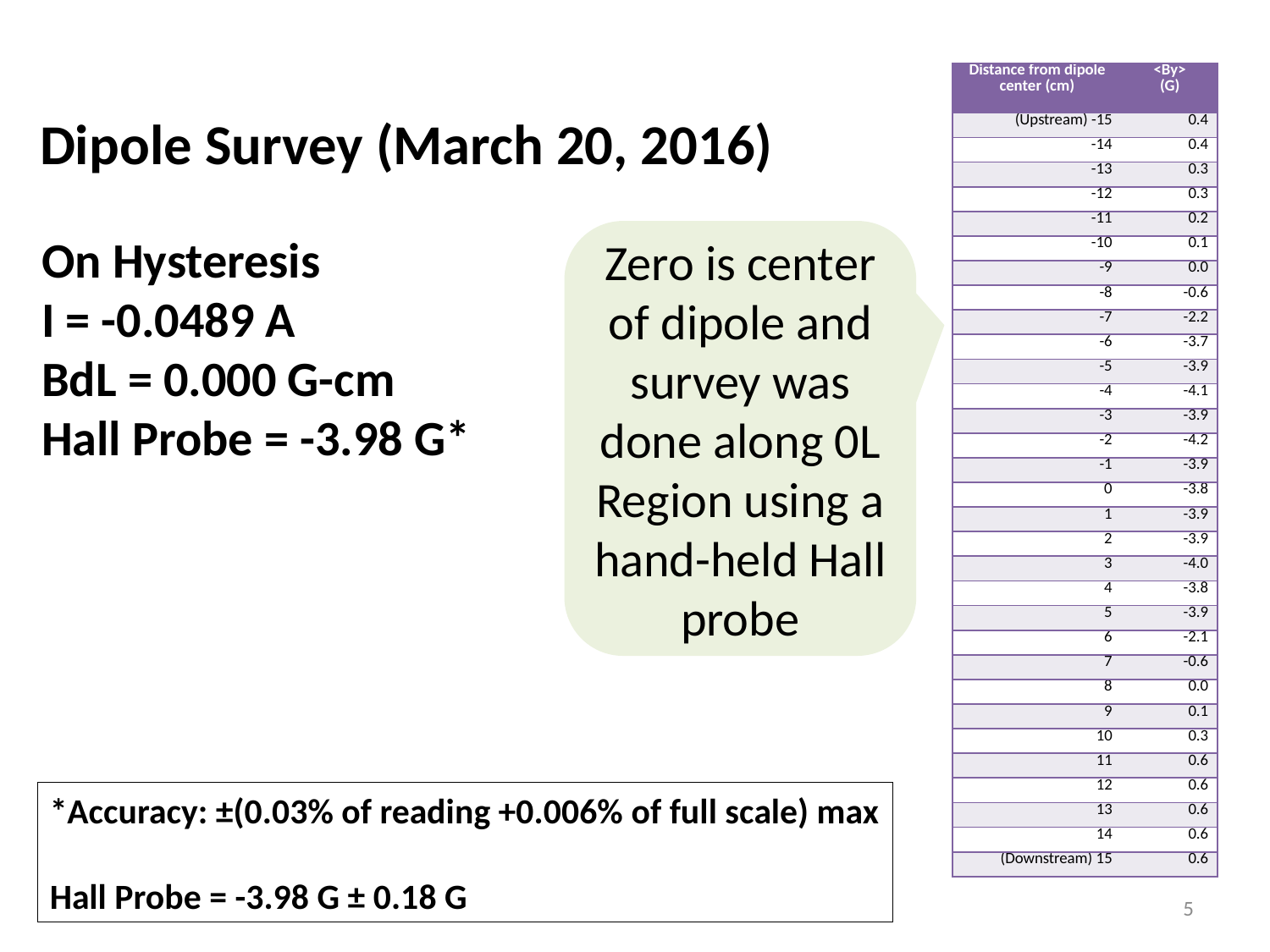

| Distance from dipole center (cm) | <By> (G) |
| --- | --- |
| (Upstream) -15 | 0.4 |
| -14 | 0.4 |
| -13 | 0.3 |
| -12 | 0.3 |
| -11 | 0.2 |
| -10 | 0.1 |
| -9 | 0.0 |
| -8 | -0.6 |
| -7 | -2.2 |
| -6 | -3.7 |
| -5 | -3.9 |
| -4 | -4.1 |
| -3 | -3.9 |
| -2 | -4.2 |
| -1 | -3.9 |
| 0 | -3.8 |
| 1 | -3.9 |
| 2 | -3.9 |
| 3 | -4.0 |
| 4 | -3.8 |
| 5 | -3.9 |
| 6 | -2.1 |
| 7 | -0.6 |
| 8 | 0.0 |
| 9 | 0.1 |
| 10 | 0.3 |
| 11 | 0.6 |
| 12 | 0.6 |
| 13 | 0.6 |
| 14 | 0.6 |
| (Downstream) 15 | 0.6 |
Dipole Survey (March 20, 2016)

Zero is center of dipole and survey was done along 0L Region using a hand-held Hall probe
On Hysteresis
I = -0.0489 A
BdL = 0.000 G-cm
Hall Probe = -3.98 G*
*Accuracy: ±(0.03% of reading +0.006% of full scale) max

Hall Probe = -3.98 G ± 0.18 G
5